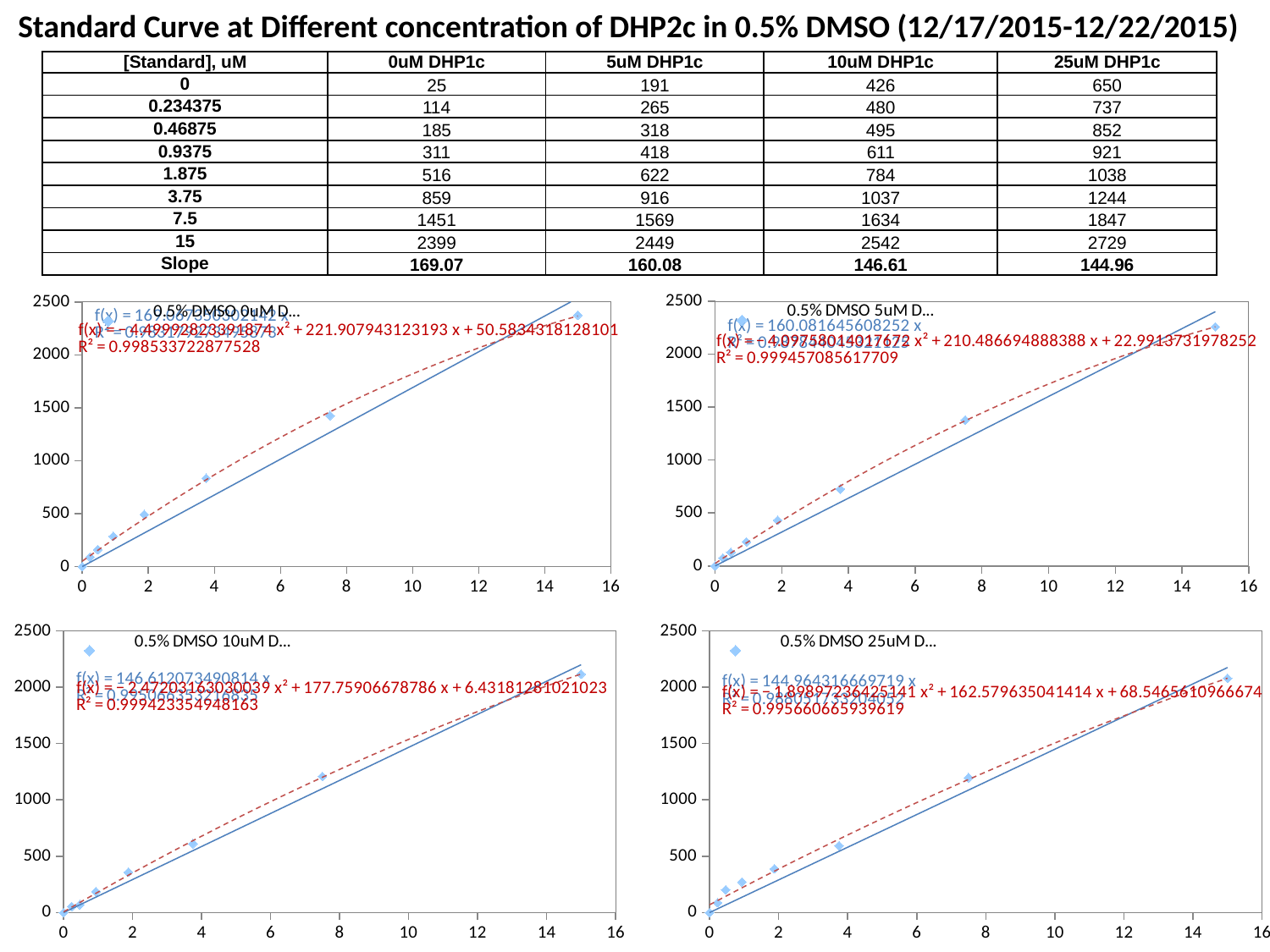

Standard Curve at Different concentration of DHP2c in 0.5% DMSO (12/17/2015-12/22/2015)
| [Standard], uM | 0uM DHP1c | 5uM DHP1c | 10uM DHP1c | 25uM DHP1c |
| --- | --- | --- | --- | --- |
| 0 | 25 | 191 | 426 | 650 |
| 0.234375 | 114 | 265 | 480 | 737 |
| 0.46875 | 185 | 318 | 495 | 852 |
| 0.9375 | 311 | 418 | 611 | 921 |
| 1.875 | 516 | 622 | 784 | 1038 |
| 3.75 | 859 | 916 | 1037 | 1244 |
| 7.5 | 1451 | 1569 | 1634 | 1847 |
| 15 | 2399 | 2449 | 2542 | 2729 |
| Slope | 169.07 | 160.08 | 146.61 | 144.96 |

### Chart

| Category |  |
|---|---|

### Chart

| Category |  |
|---|---|

### Chart

| Category |  |
|---|---|

### Chart

| Category |  |
|---|---|